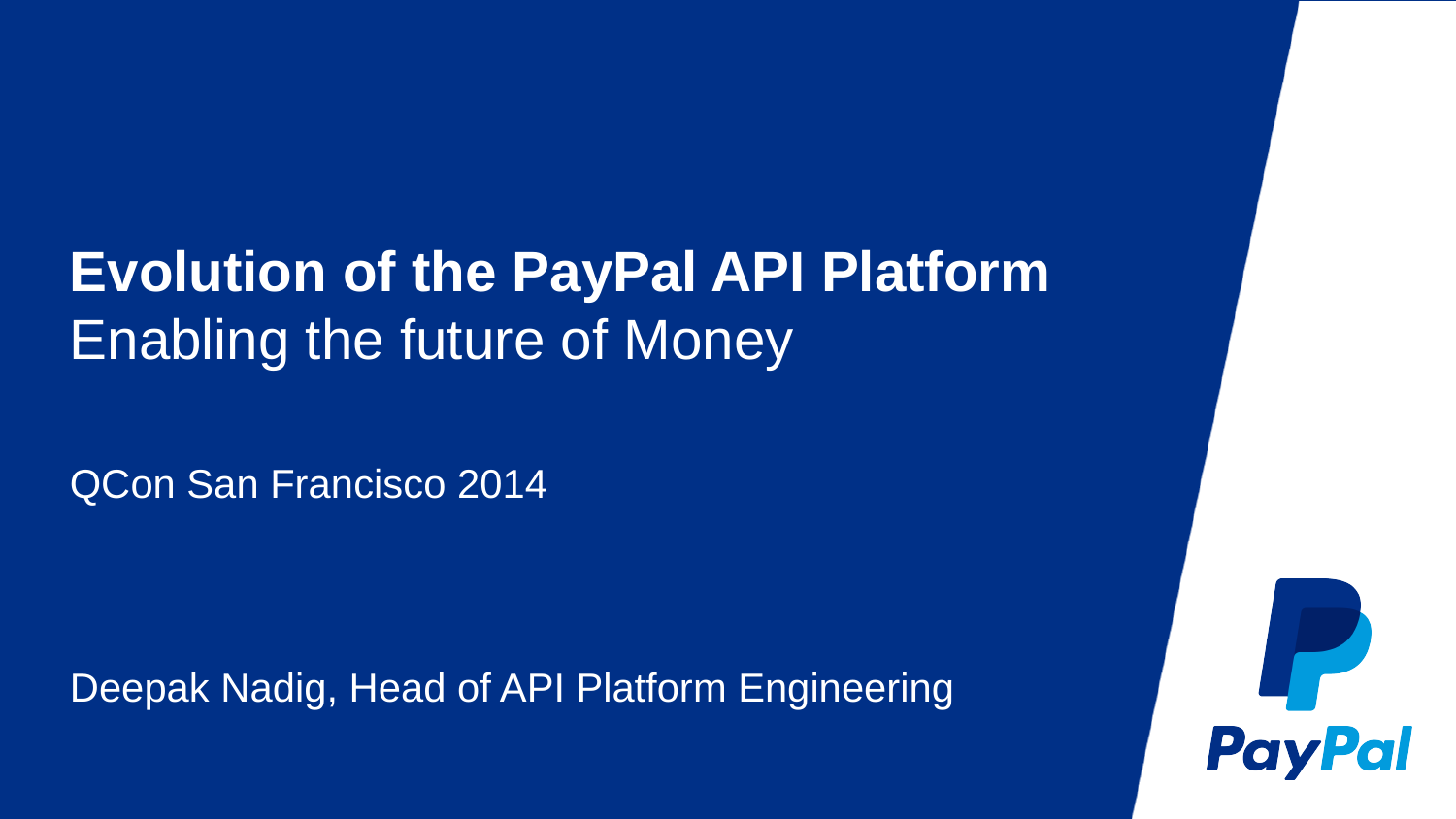

Evolution of the PayPal API Platform
Enabling the future of Money

QCon San Francisco 2014

Deepak Nadig, Head of API Platform Engineering